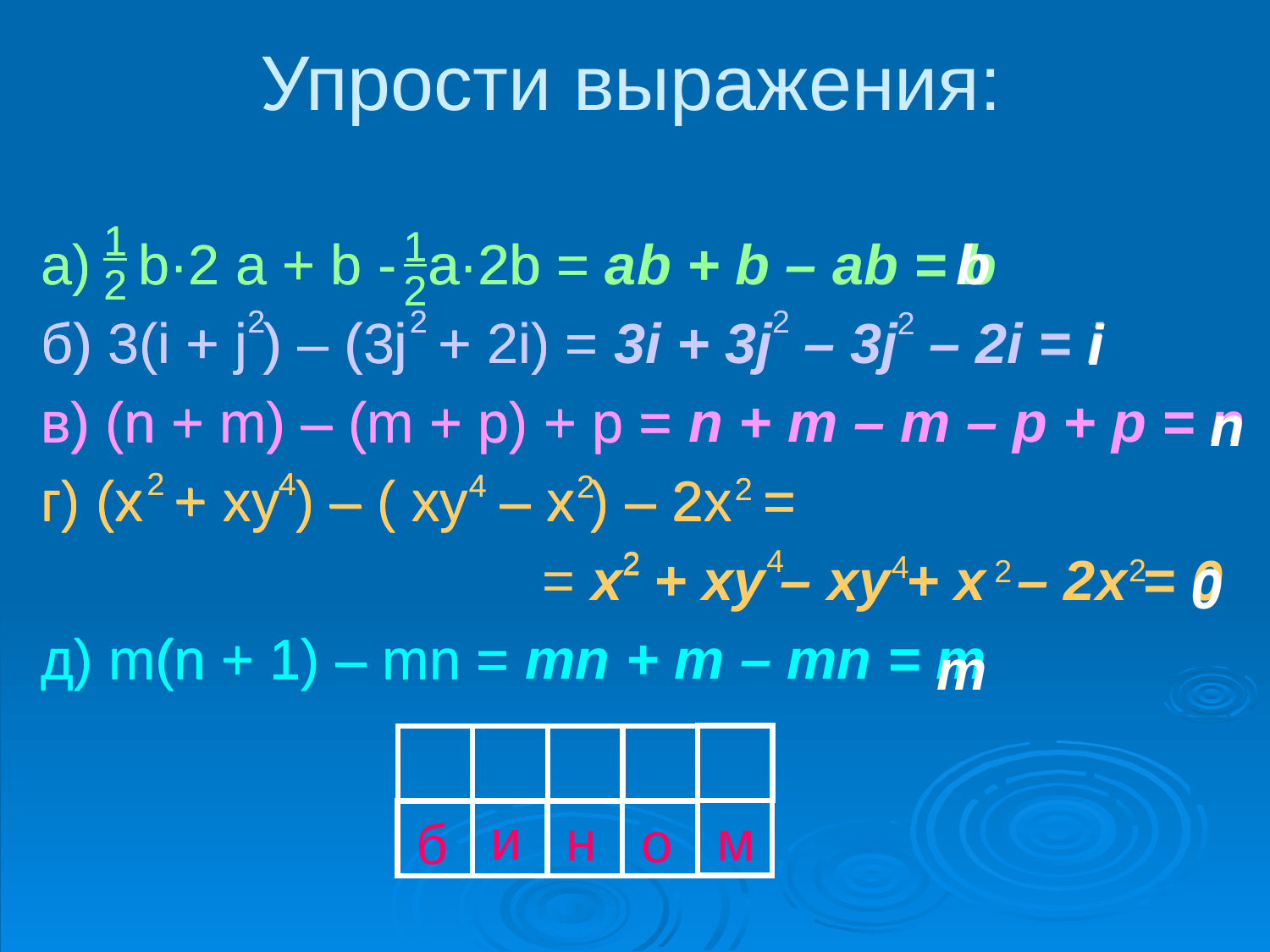

# Упрости выражения:
1
2
1
2
1
2
1
2
а)   b·2 a + b -  a·2b = ab + b – ab = b
б) 3(i + j ) – (3j  + 2i) = 3i + 3j  – 3j  – 2i = i
в) (n + m) – (m + p) + p = n + m – m – p + p = n
г) (x  + xy ) – ( xy  – x ) – 2x  =
                                = x  + xy – xy + x  – 2x = 0
д) m(n + 1) – mn = mn + m – mn = m
b
а)   b·2 a + b -  a·2b =
б) 3(i + j ) – (3j  + 2i) =
в) (n + m) – (m + p) + p =
г) (x  + xy ) – ( xy  – x ) – 2x  =

д) m(n + 1) – mn =
2
2
2
2
2
2
i
n
2
2
4
4
4
4
2
2
2
2
4
2
2
4
2
2
0
m

и
н
м
о

б